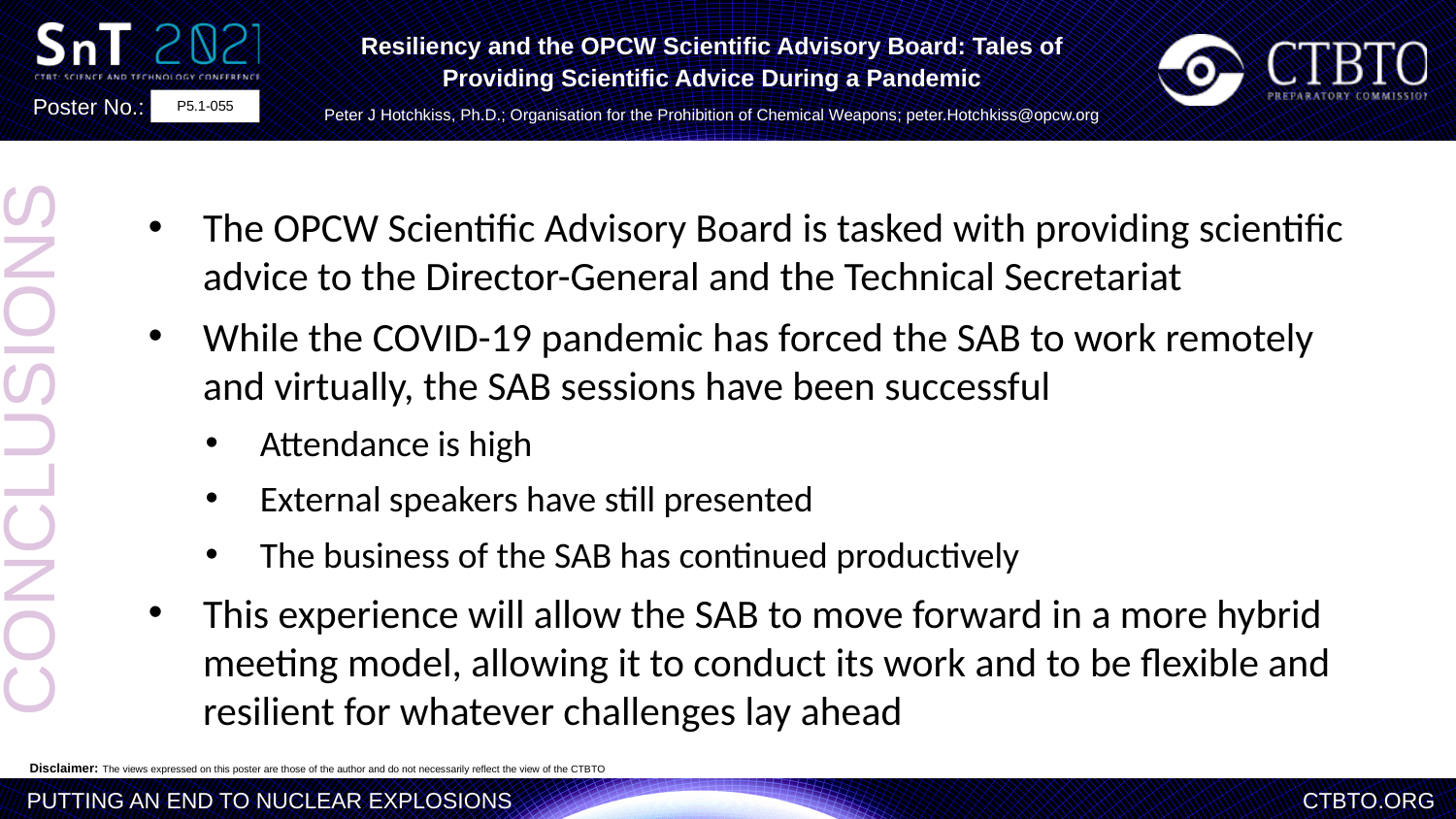

Resiliency and the OPCW Scientific Advisory Board: Tales of Providing Scientific Advice During a Pandemic
Peter J Hotchkiss, Ph.D.; Organisation for the Prohibition of Chemical Weapons; peter.Hotchkiss@opcw.org
P5.1-055
The OPCW Scientific Advisory Board is tasked with providing scientific advice to the Director-General and the Technical Secretariat
While the COVID-19 pandemic has forced the SAB to work remotely and virtually, the SAB sessions have been successful
Attendance is high
External speakers have still presented
The business of the SAB has continued productively
This experience will allow the SAB to move forward in a more hybrid meeting model, allowing it to conduct its work and to be flexible and resilient for whatever challenges lay ahead

CONCLUSIONS